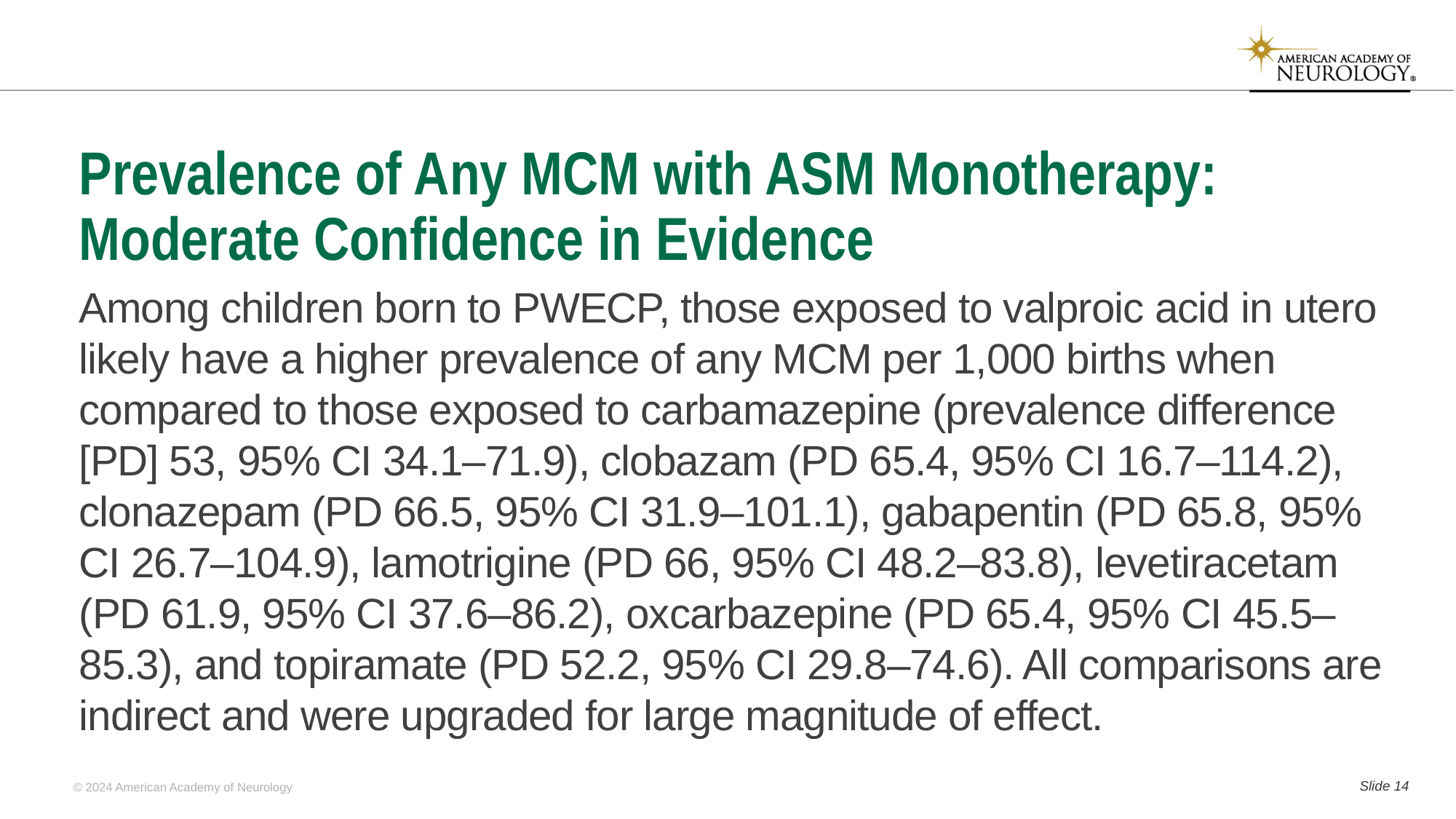

# Prevalence of Any MCM with ASM Monotherapy: Moderate Confidence in Evidence
Among children born to PWECP, those exposed to valproic acid in utero likely have a higher prevalence of any MCM per 1,000 births when compared to those exposed to carbamazepine (prevalence difference [PD] 53, 95% CI 34.1–71.9), clobazam (PD 65.4, 95% CI 16.7–114.2), clonazepam (PD 66.5, 95% CI 31.9–101.1), gabapentin (PD 65.8, 95% CI 26.7–104.9), lamotrigine (PD 66, 95% CI 48.2–83.8), levetiracetam (PD 61.9, 95% CI 37.6–86.2), oxcarbazepine (PD 65.4, 95% CI 45.5–85.3), and topiramate (PD 52.2, 95% CI 29.8–74.6). All comparisons are indirect and were upgraded for large magnitude of effect.
Slide 14
© 2024 American Academy of Neurology